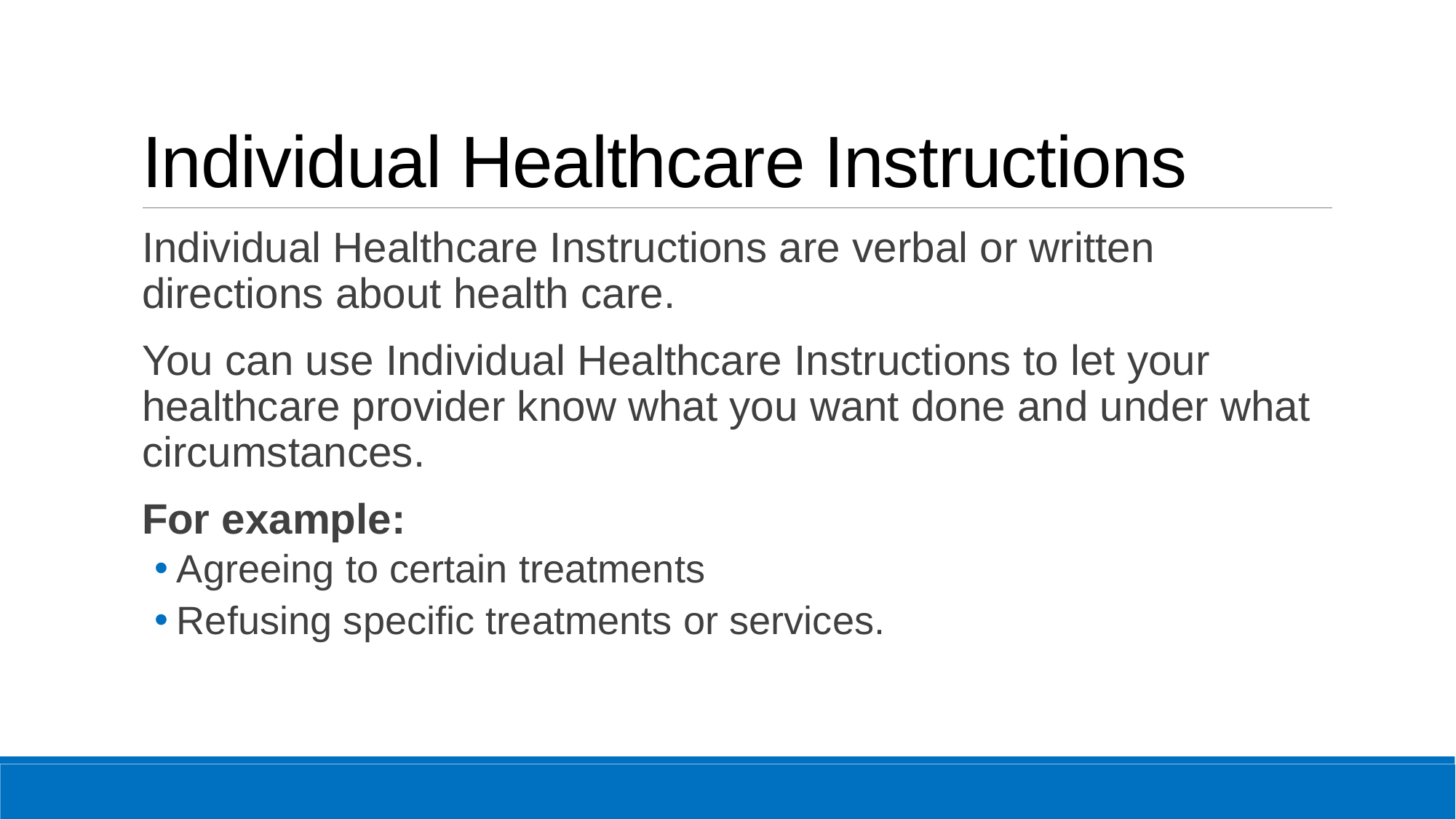

# Individual Healthcare Instructions
Individual Healthcare Instructions are verbal or written directions about health care.
You can use Individual Healthcare Instructions to let your healthcare provider know what you want done and under what circumstances.
For example:
Agreeing to certain treatments
Refusing specific treatments or services.